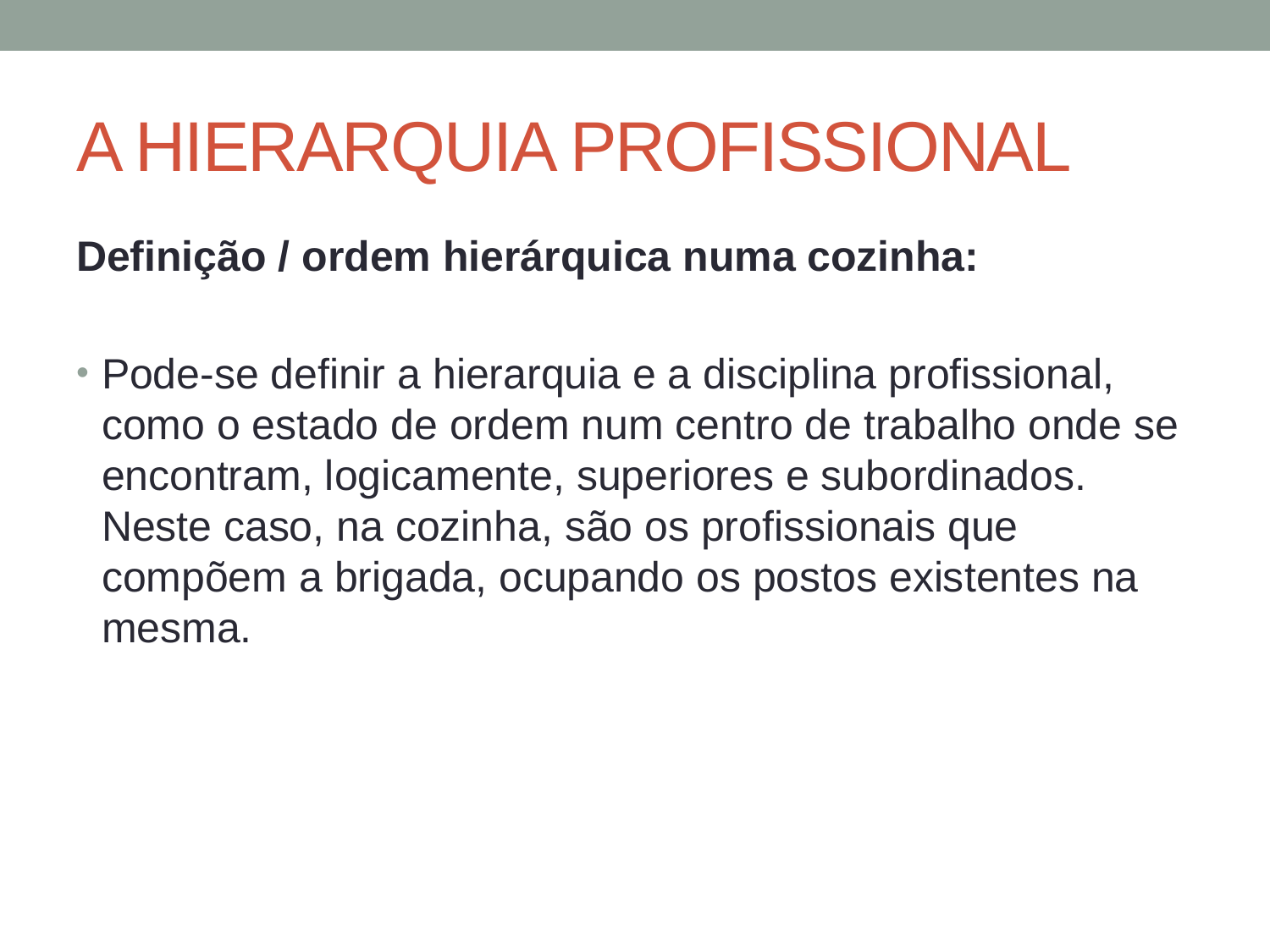

# A HIERARQUIA PROFISSIONAL
Definição / ordem hierárquica numa cozinha:

Pode-se definir a hierarquia e a disciplina profissional, como o estado de ordem num centro de trabalho onde se encontram, logicamente, superiores e subordinados. Neste caso, na cozinha, são os profissionais que compõem a brigada, ocupando os postos existentes na mesma.